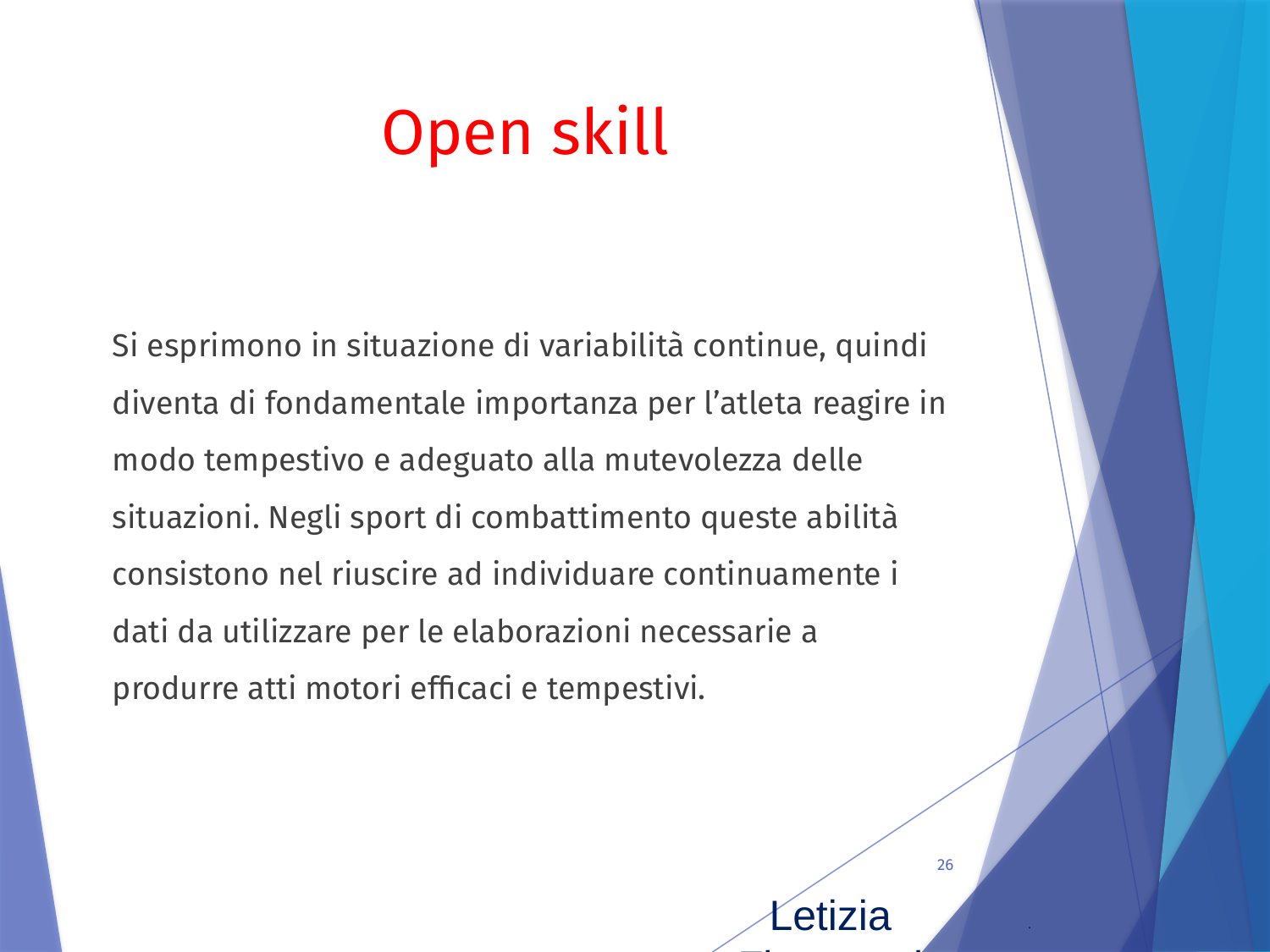

# Open skill
Si esprimono in situazione di variabilità continue, quindi diventa di fondamentale importanza per l’atleta reagire in modo tempestivo e adeguato alla mutevolezza delle situazioni. Negli sport di combattimento queste abilità consistono nel riuscire ad individuare continuamente i dati da utilizzare per le elaborazioni necessarie a produrre atti motori efficaci e tempestivi.
26
Letizia Fioravanti
.